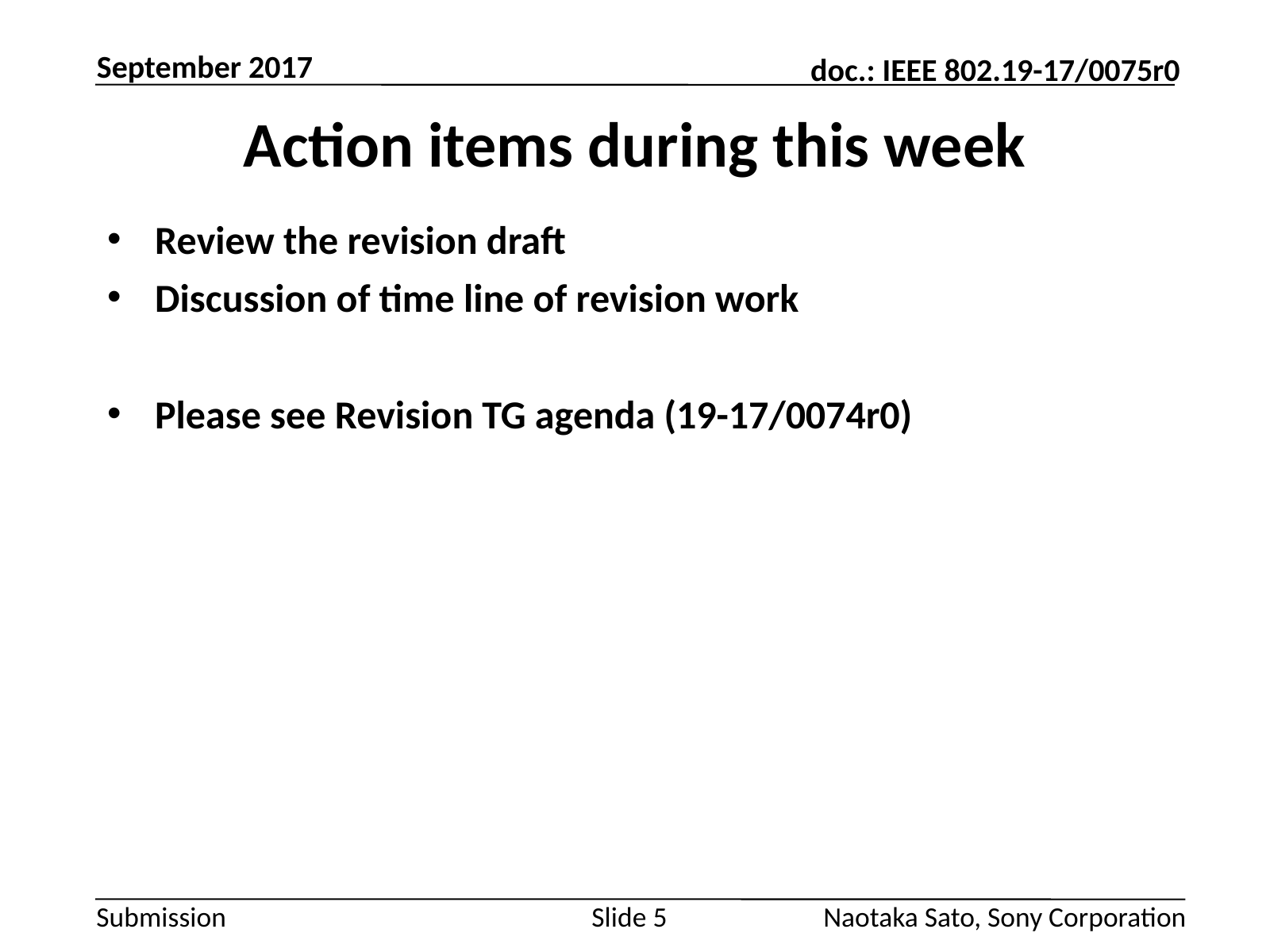

September 2017
# Action items during this week
Review the revision draft
Discussion of time line of revision work

Please see Revision TG agenda (19-17/0074r0)
Slide 5
Naotaka Sato, Sony Corporation